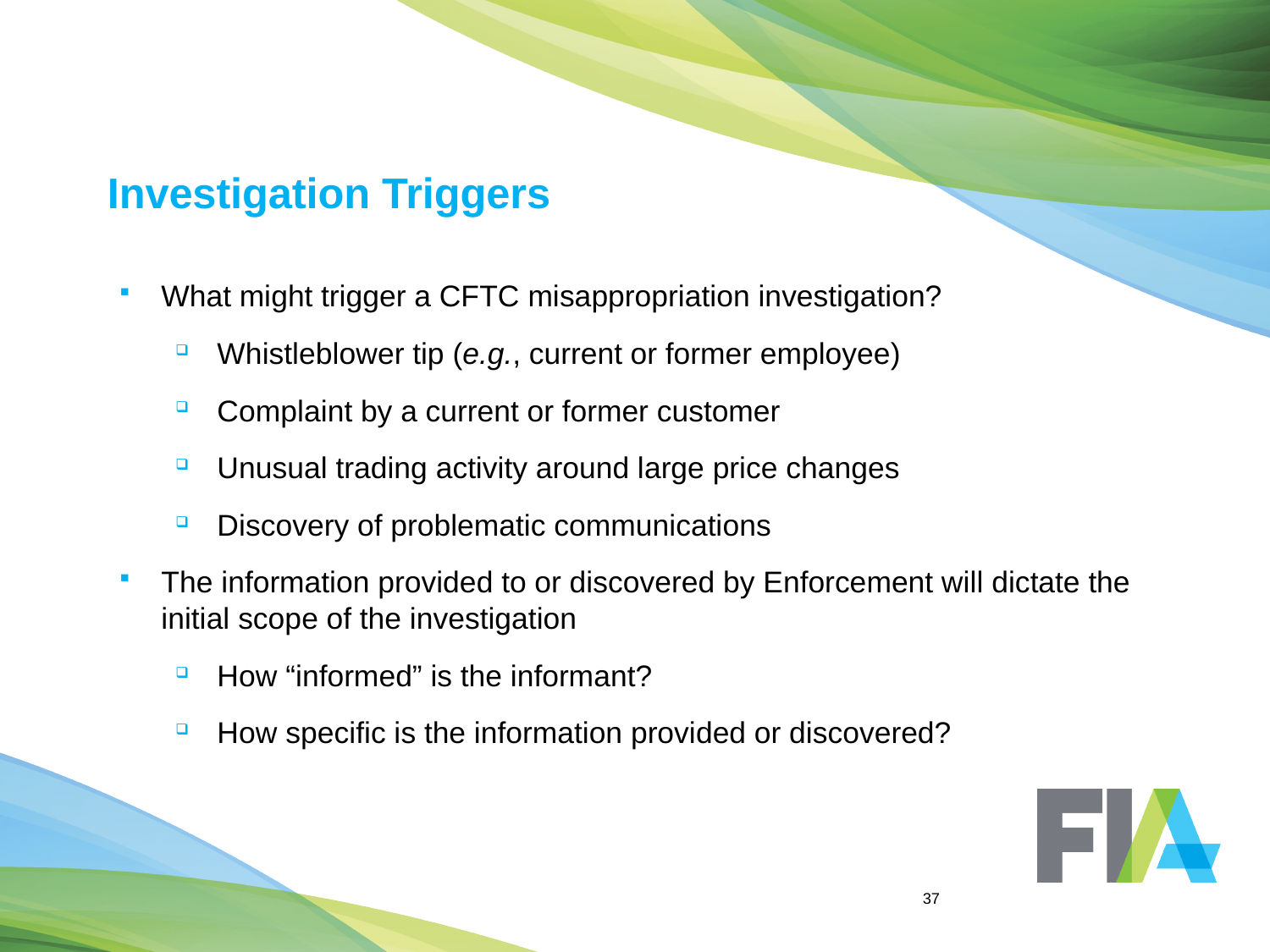

# Investigation Triggers
What might trigger a CFTC misappropriation investigation?
Whistleblower tip (e.g., current or former employee)
Complaint by a current or former customer
Unusual trading activity around large price changes
Discovery of problematic communications
The information provided to or discovered by Enforcement will dictate the initial scope of the investigation
How “informed” is the informant?
How specific is the information provided or discovered?
37